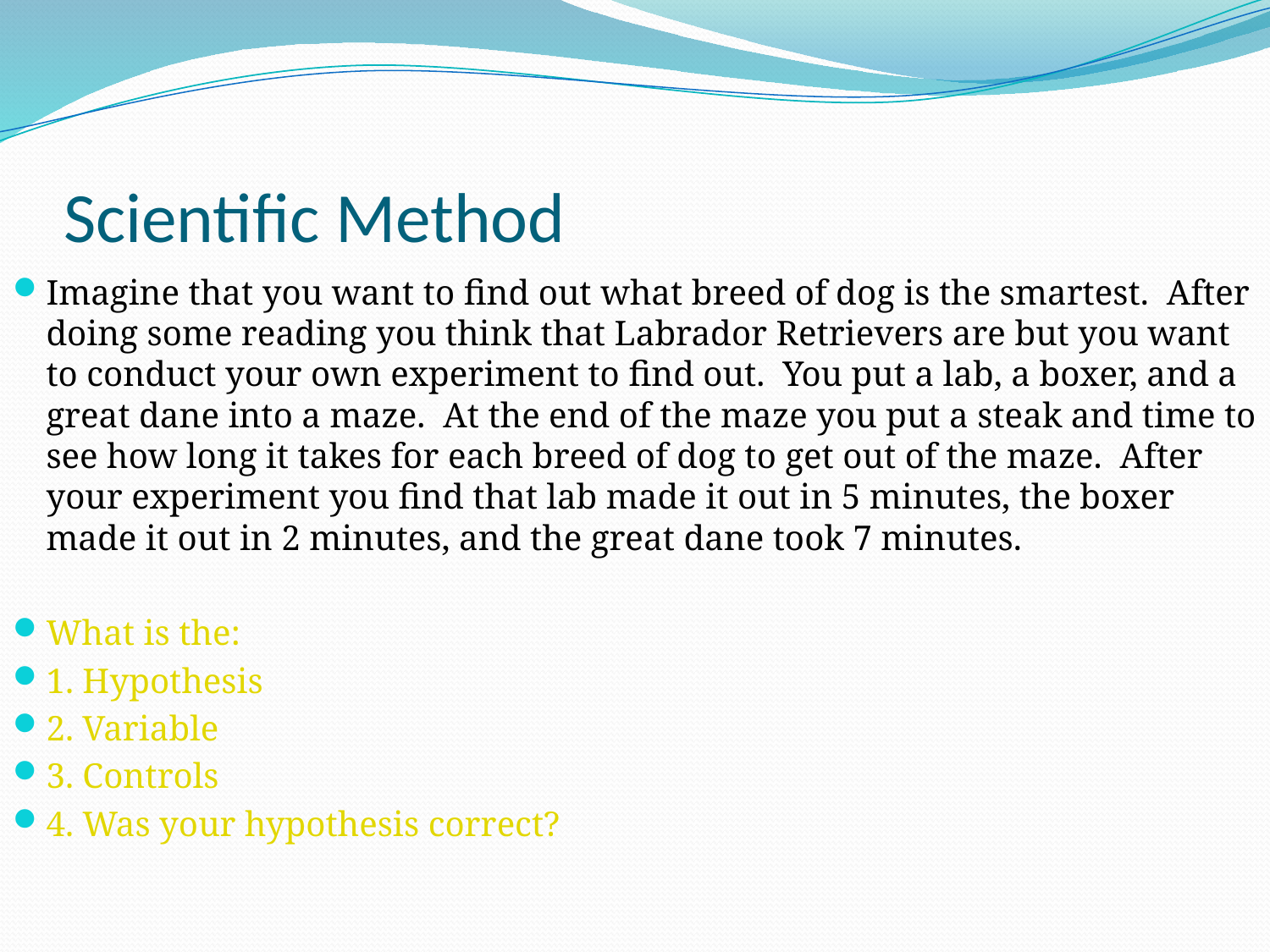

# Scientific Method
Imagine that you want to find out what breed of dog is the smartest.  After doing some reading you think that Labrador Retrievers are but you want to conduct your own experiment to find out.  You put a lab, a boxer, and a great dane into a maze.  At the end of the maze you put a steak and time to see how long it takes for each breed of dog to get out of the maze.  After your experiment you find that lab made it out in 5 minutes, the boxer made it out in 2 minutes, and the great dane took 7 minutes.

What is the:
1. Hypothesis
2. Variable
3. Controls
4. Was your hypothesis correct?